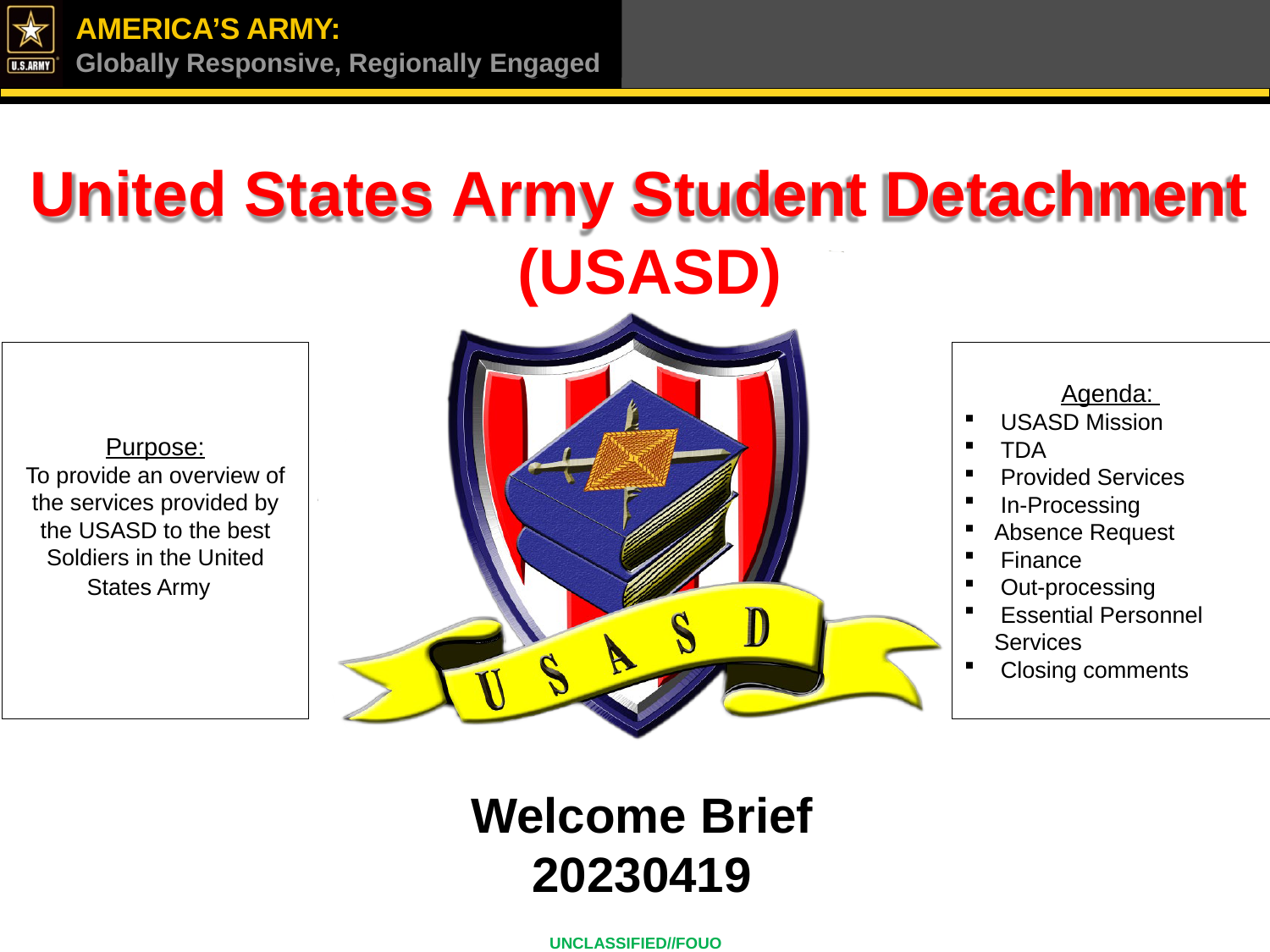

AMERICA’S ARMY:
Globally Responsive, Regionally Engaged
UNCLASS/FOUO

United States Army Student Detachment
(USASD)

Purpose:
To provide an overview of the services provided by the USASD to the best Soldiers in the United States Army

Agenda:
 USASD Mission
 TDA
 Provided Services
 In-Processing
Absence Request
 Finance
 Out-processing
 Essential Personnel Services
 Closing comments

Welcome Brief
20230419